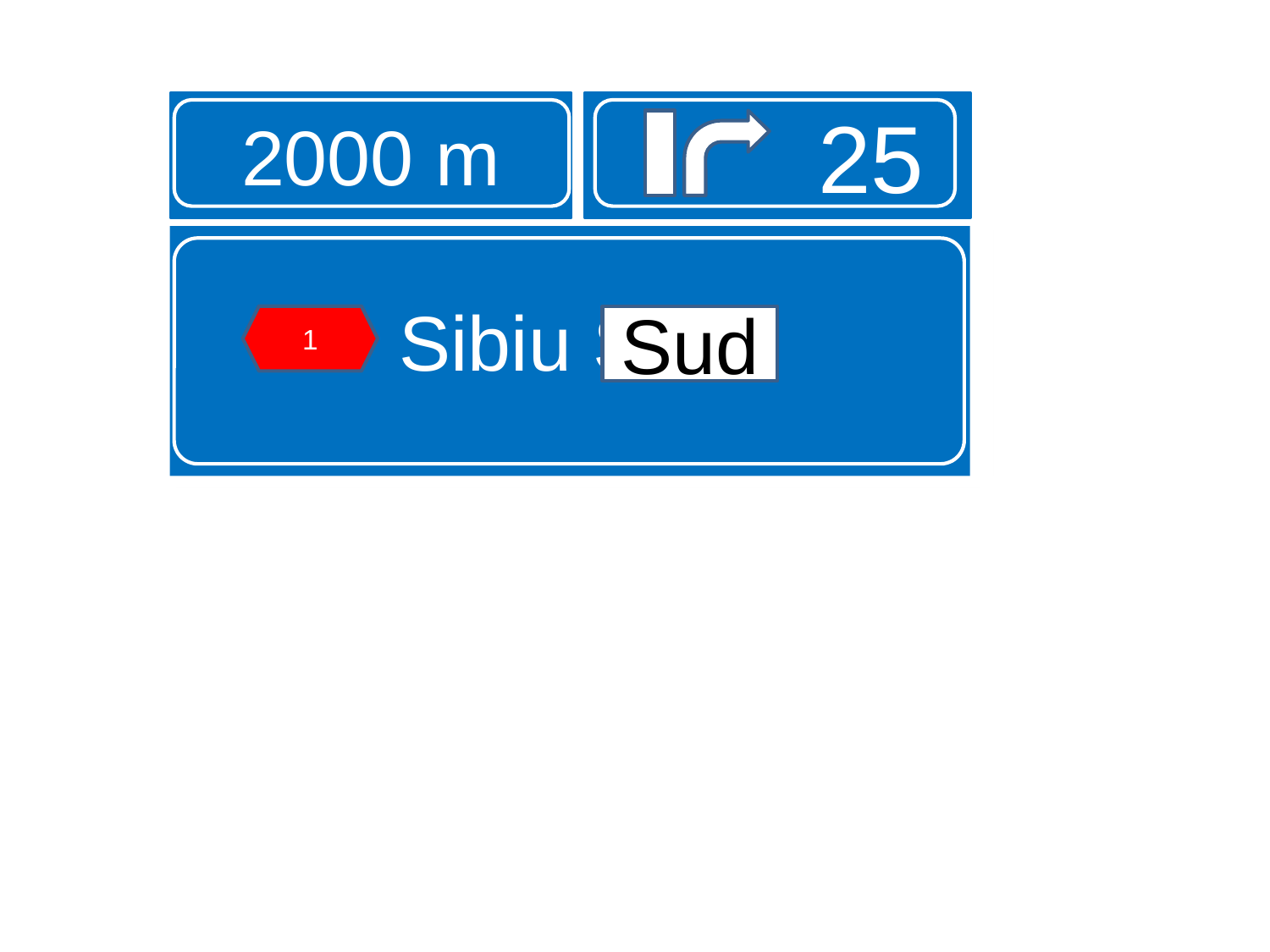

2000 m
25

Sibiu Sud

1
Sud